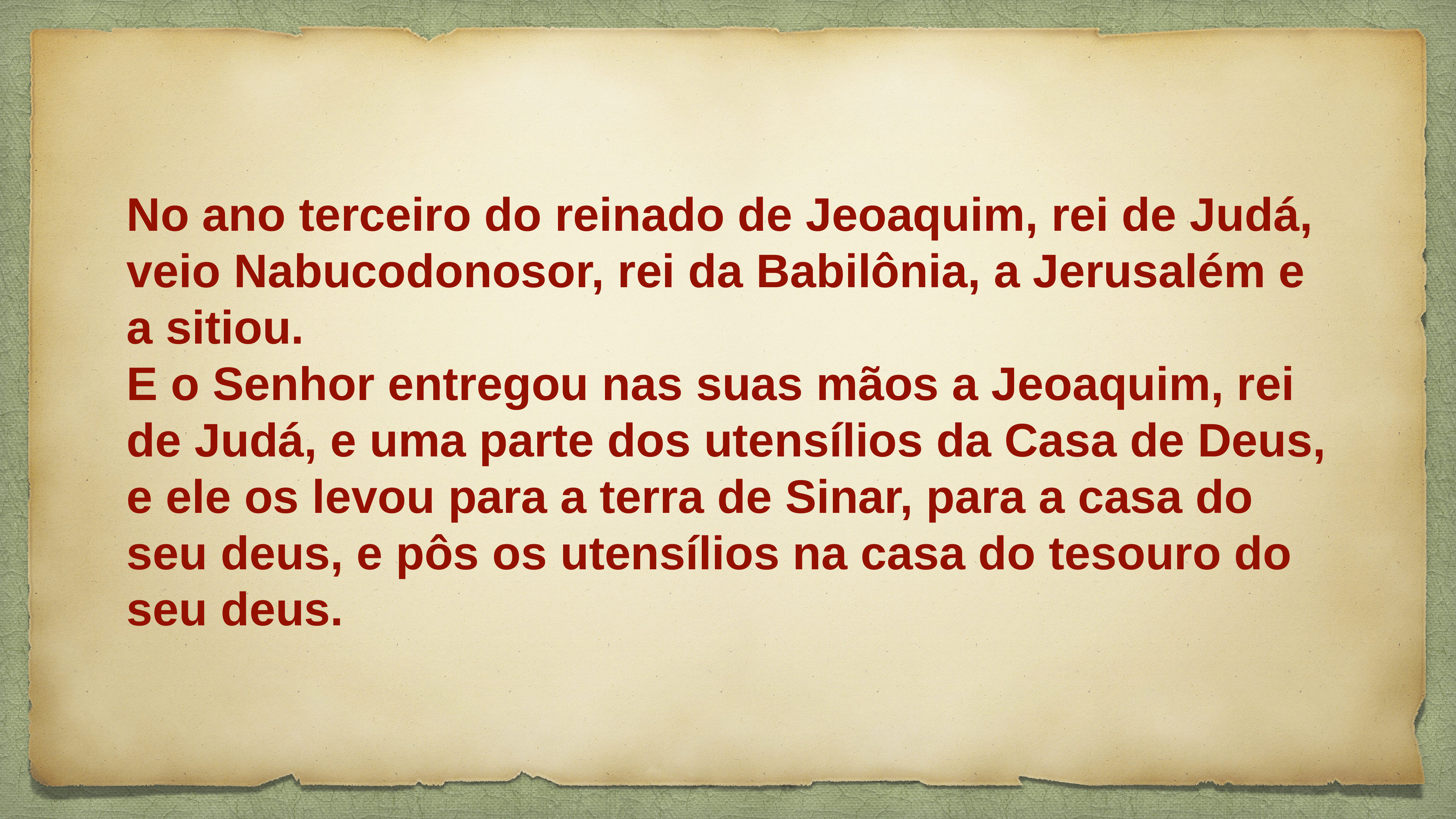

No ano terceiro do reinado de Jeoaquim, rei de Judá, veio Nabucodonosor, rei da Babilônia, a Jerusalém e a sitiou.
E o Senhor entregou nas suas mãos a Jeoaquim, rei de Judá, e uma parte dos utensílios da Casa de Deus, e ele os levou para a terra de Sinar, para a casa do seu deus, e pôs os utensílios na casa do tesouro do seu deus.